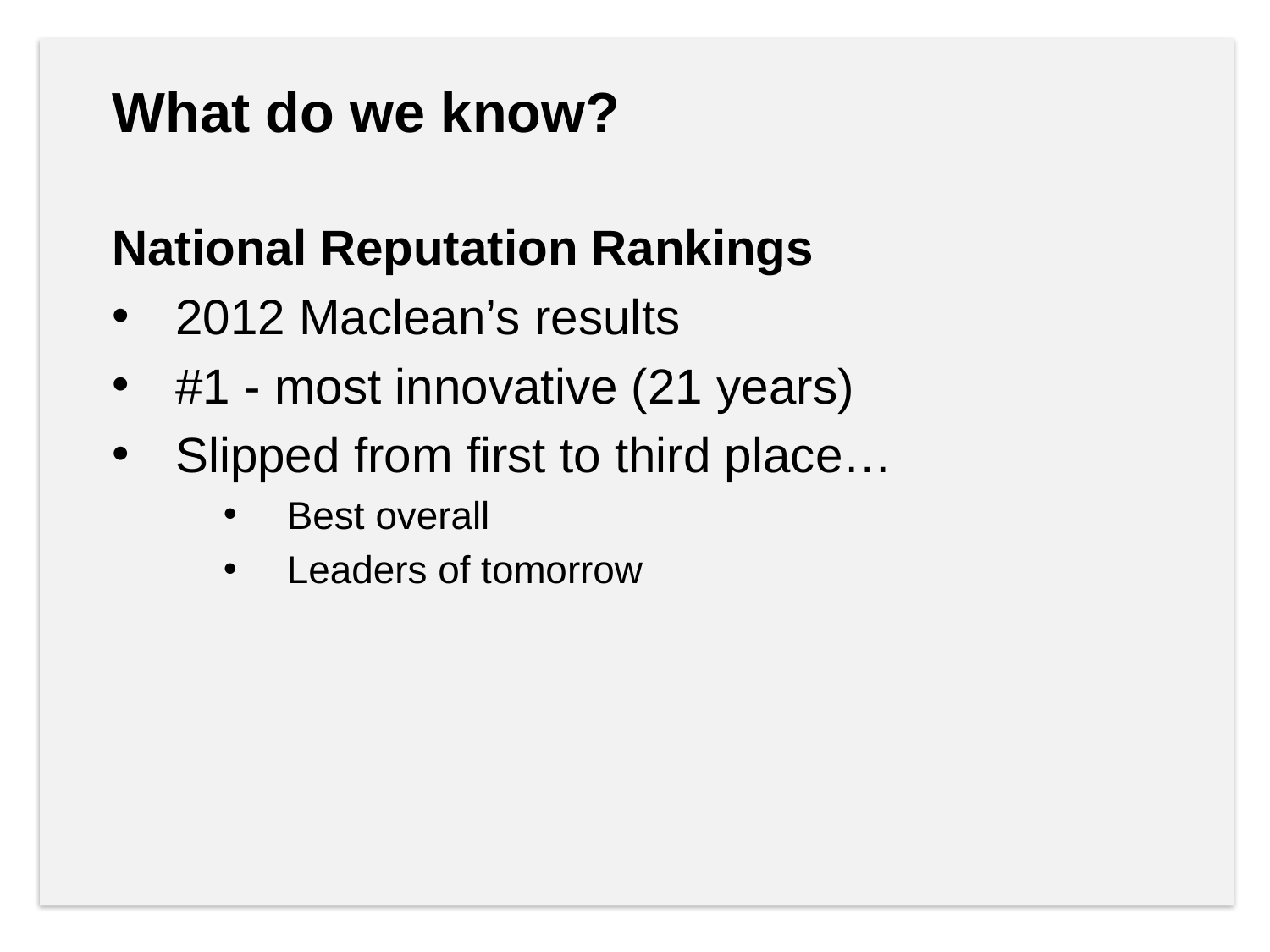

What do we know?
National Reputation Rankings
2012 Maclean’s results
#1 - most innovative (21 years)
Slipped from first to third place…
Best overall
Leaders of tomorrow